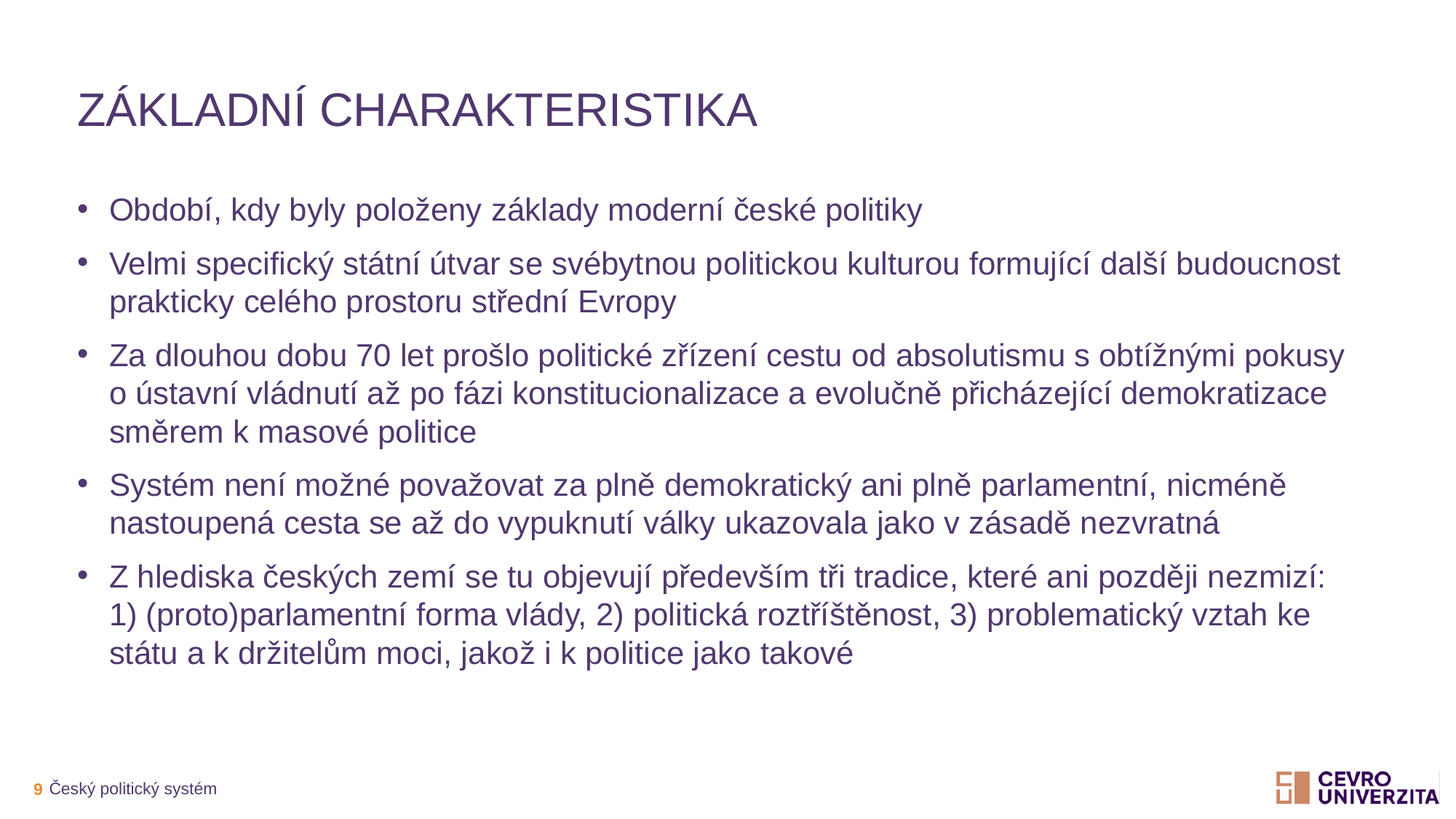

# Základní charakteristika
Období, kdy byly položeny základy moderní české politiky
Velmi specifický státní útvar se svébytnou politickou kulturou formující další budoucnost prakticky celého prostoru střední Evropy
Za dlouhou dobu 70 let prošlo politické zřízení cestu od absolutismu s obtížnými pokusy o ústavní vládnutí až po fázi konstitucionalizace a evolučně přicházející demokratizace směrem k masové politice
Systém není možné považovat za plně demokratický ani plně parlamentní, nicméně nastoupená cesta se až do vypuknutí války ukazovala jako v zásadě nezvratná
Z hlediska českých zemí se tu objevují především tři tradice, které ani později nezmizí: 1) (proto)parlamentní forma vlády, 2) politická roztříštěnost, 3) problematický vztah ke státu a k držitelům moci, jakož i k politice jako takové
Český politický systém
9